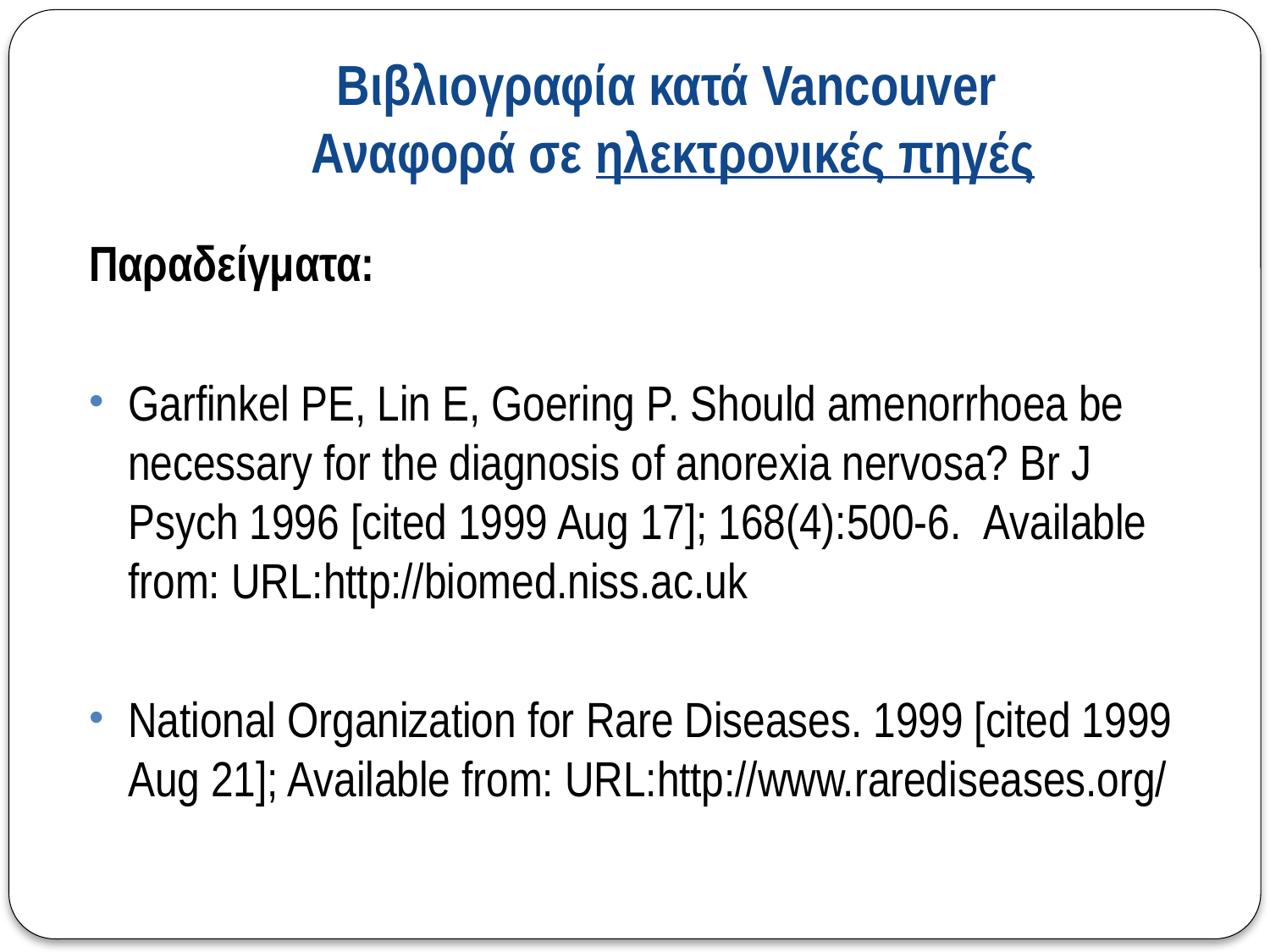

# Βιβλιογραφία κατά Vancouver Αναφορά σε ηλεκτρονικές πηγές
Παραδείγματα:

Garfinkel PE, Lin E, Goering P. Should amenorrhoea be necessary for the diagnosis of anorexia nervosa? Br J Psych 1996 [cited 1999 Aug 17]; 168(4):500-6.  Available from: URL:http://biomed.niss.ac.uk

National Organization for Rare Diseases. 1999 [cited 1999 Aug 21]; Available from: URL:http://www.rarediseases.org/